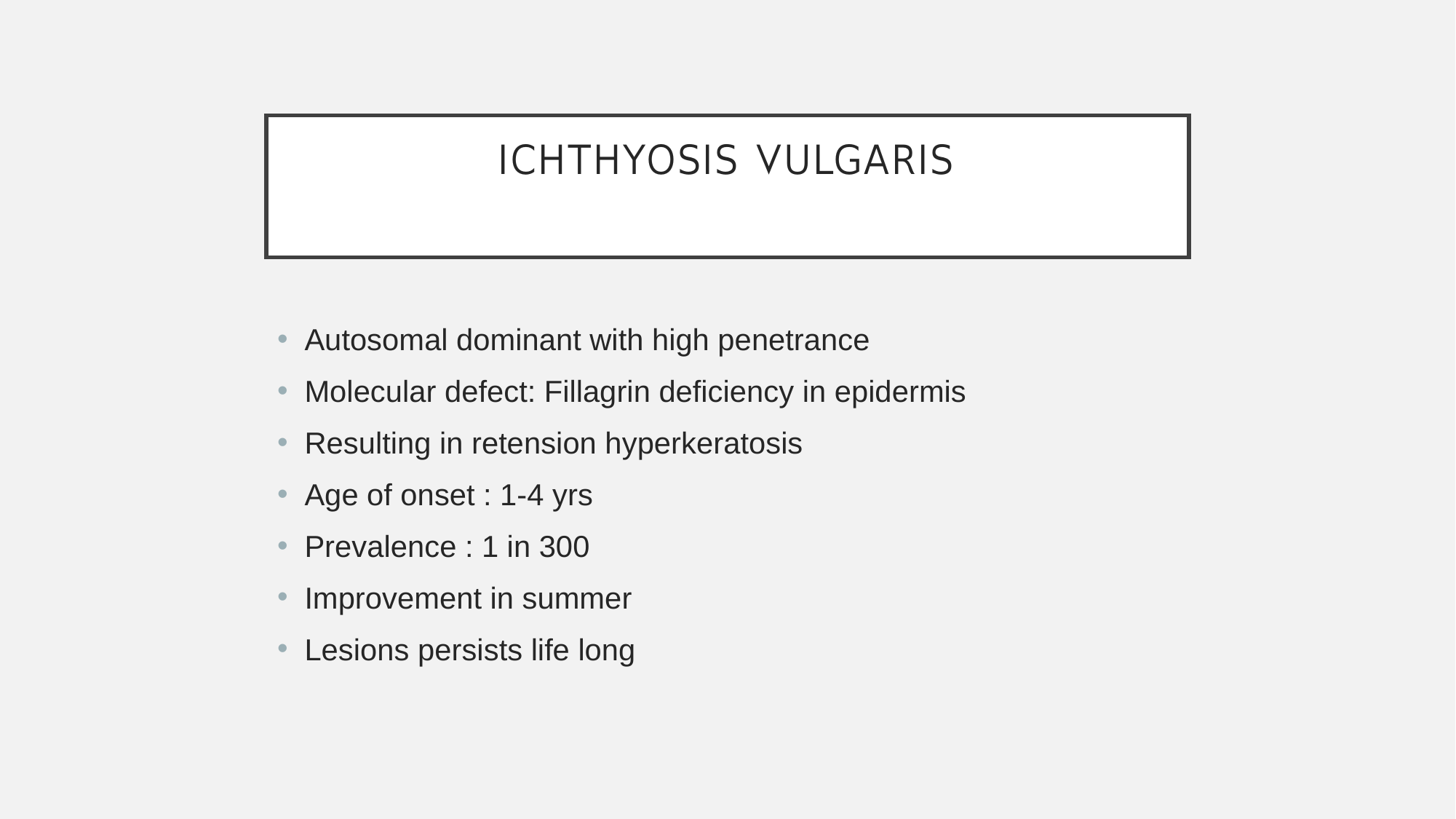

# Ichthyosis vulgaris
Autosomal dominant with high penetrance
Molecular defect: Fillagrin deficiency in epidermis
Resulting in retension hyperkeratosis
Age of onset : 1-4 yrs
Prevalence : 1 in 300
Improvement in summer
Lesions persists life long